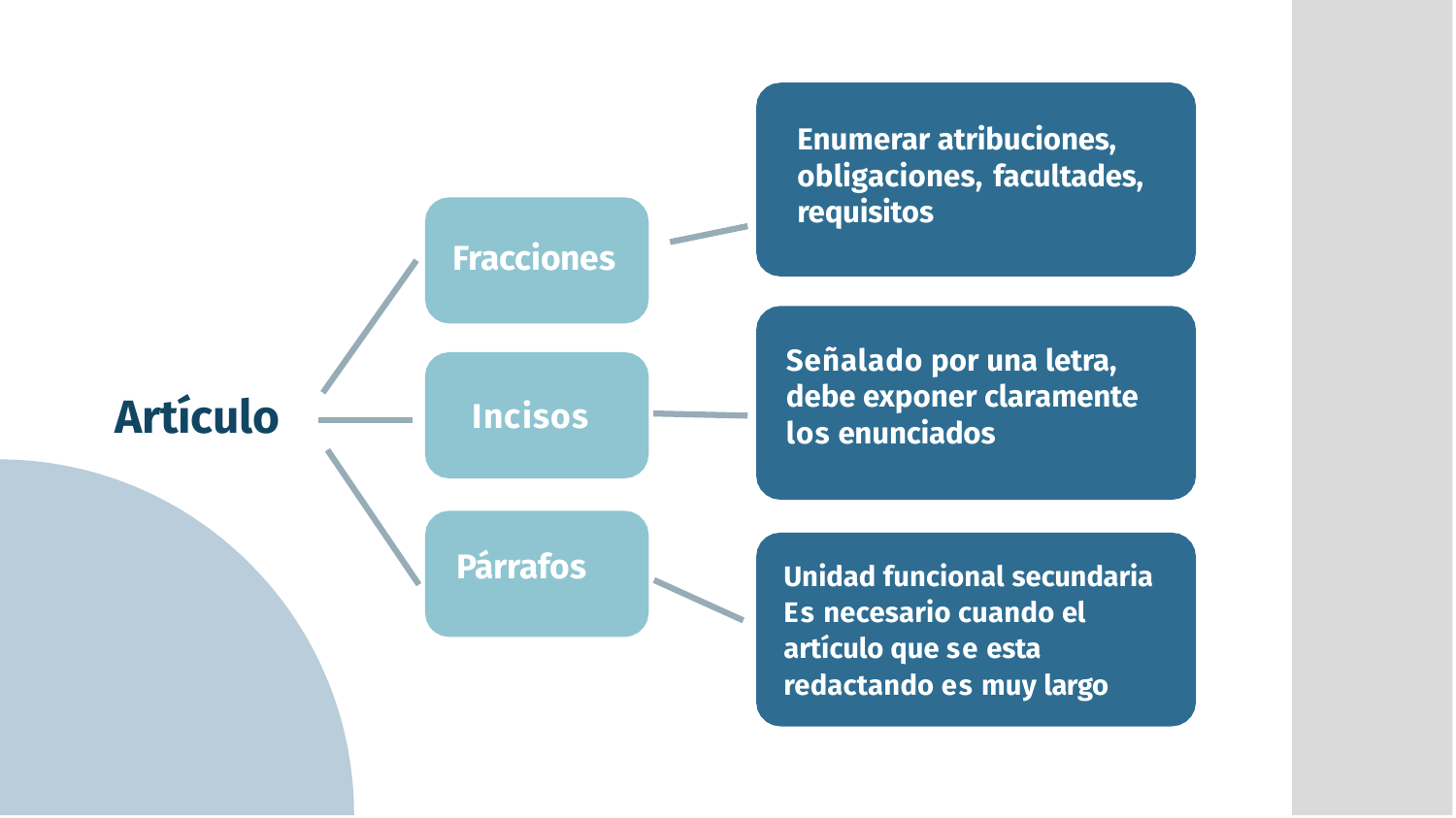

Enumerar atribuciones, obligaciones, facultades, requisitos

# Fracciones

Señalado por una letra, debe exponer claramente los enunciados

Artículo
Incisos

Párrafos
Unidad funcional secundaria Es necesario cuando el artículo que se esta redactando es muy largo